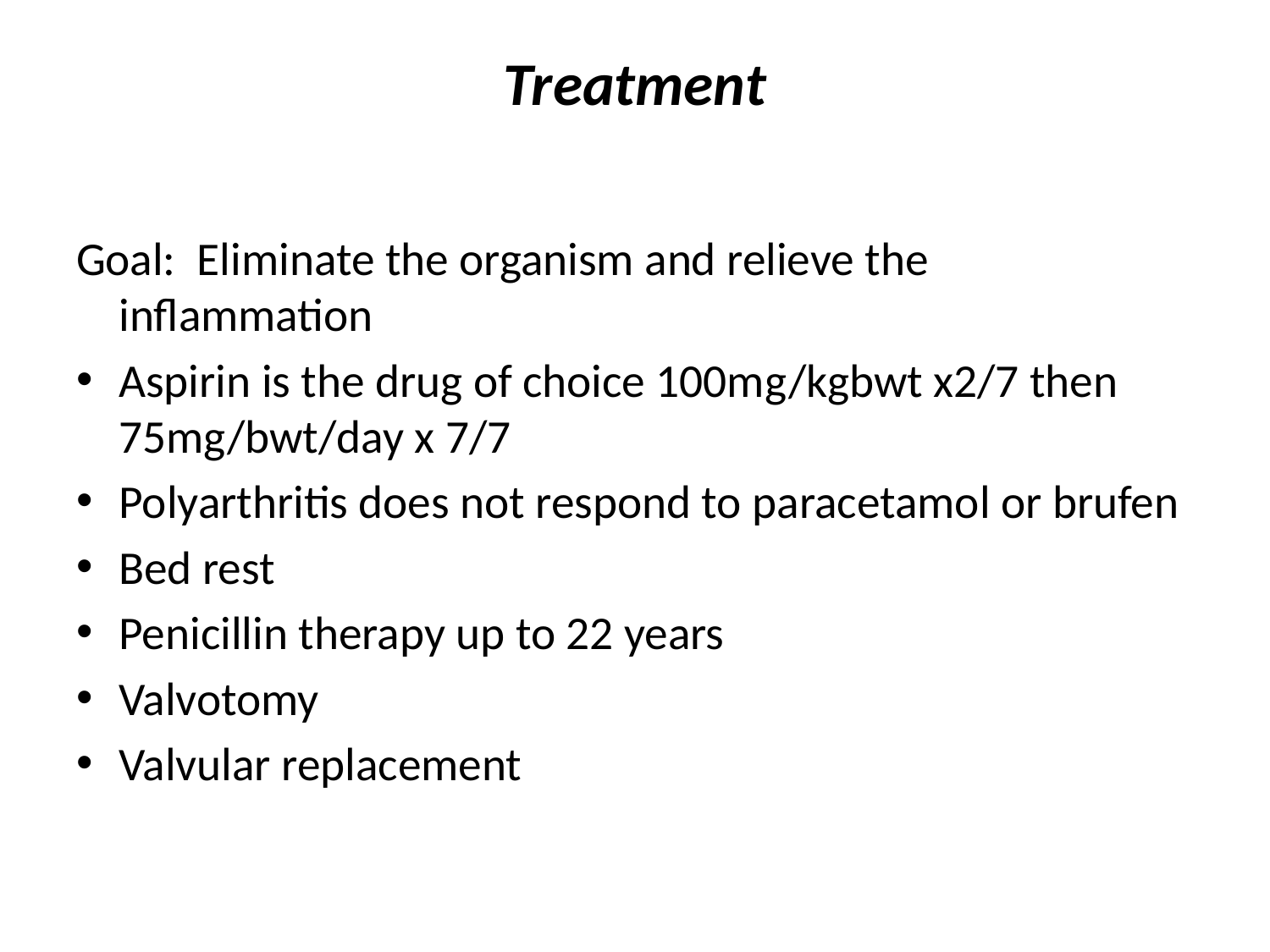

# Treatment
Goal:  Eliminate the organism and relieve the inflammation
Aspirin is the drug of choice 100mg/kgbwt x2/7 then 75mg/bwt/day x 7/7
Polyarthritis does not respond to paracetamol or brufen
Bed rest
Penicillin therapy up to 22 years
Valvotomy
Valvular replacement